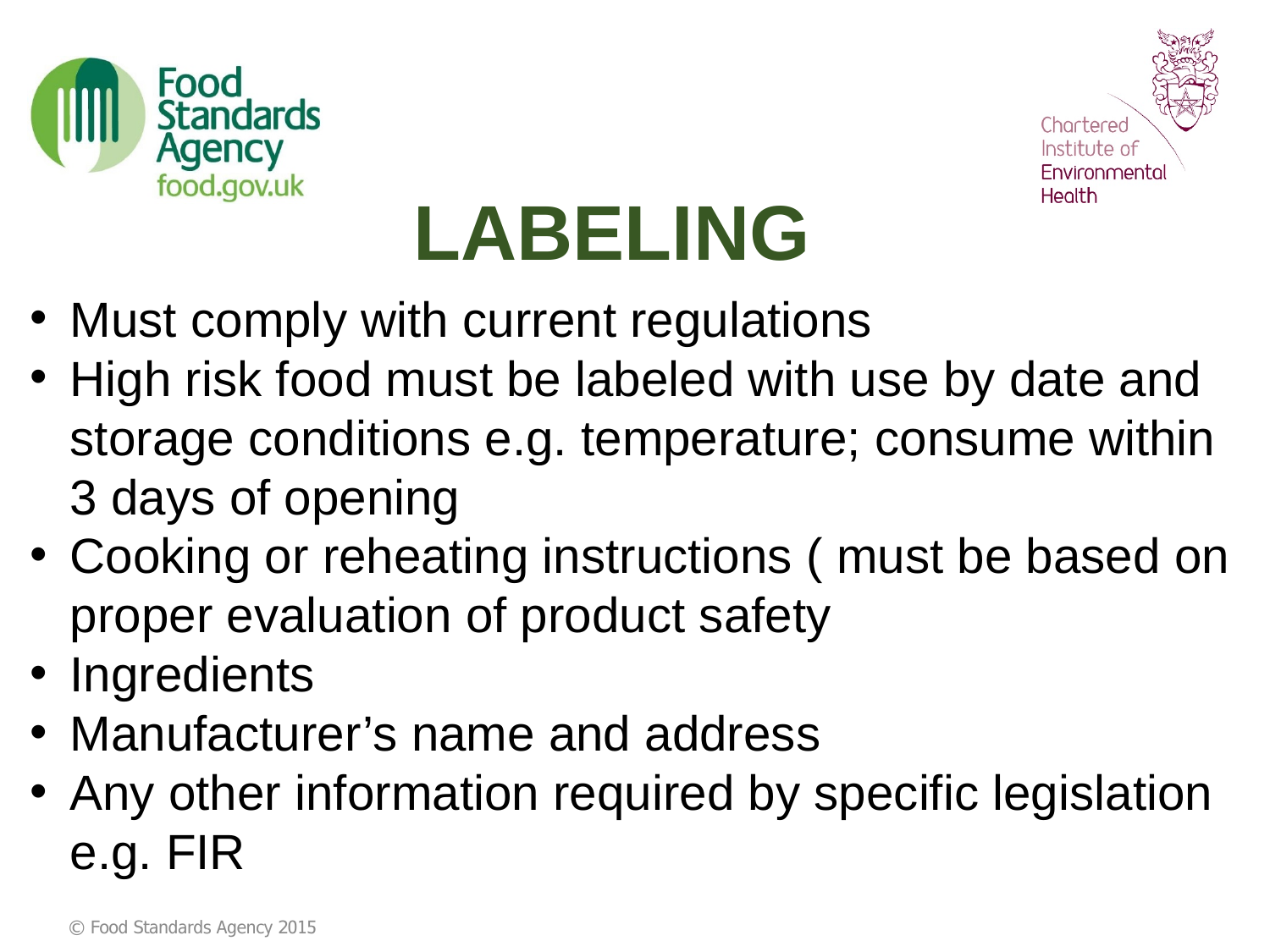

LABELING
Must comply with current regulations
High risk food must be labeled with use by date and storage conditions e.g. temperature; consume within 3 days of opening
Cooking or reheating instructions ( must be based on proper evaluation of product safety
Ingredients
Manufacturer’s name and address
Any other information required by specific legislation e.g. FIR

© Food Standards Agency 2015